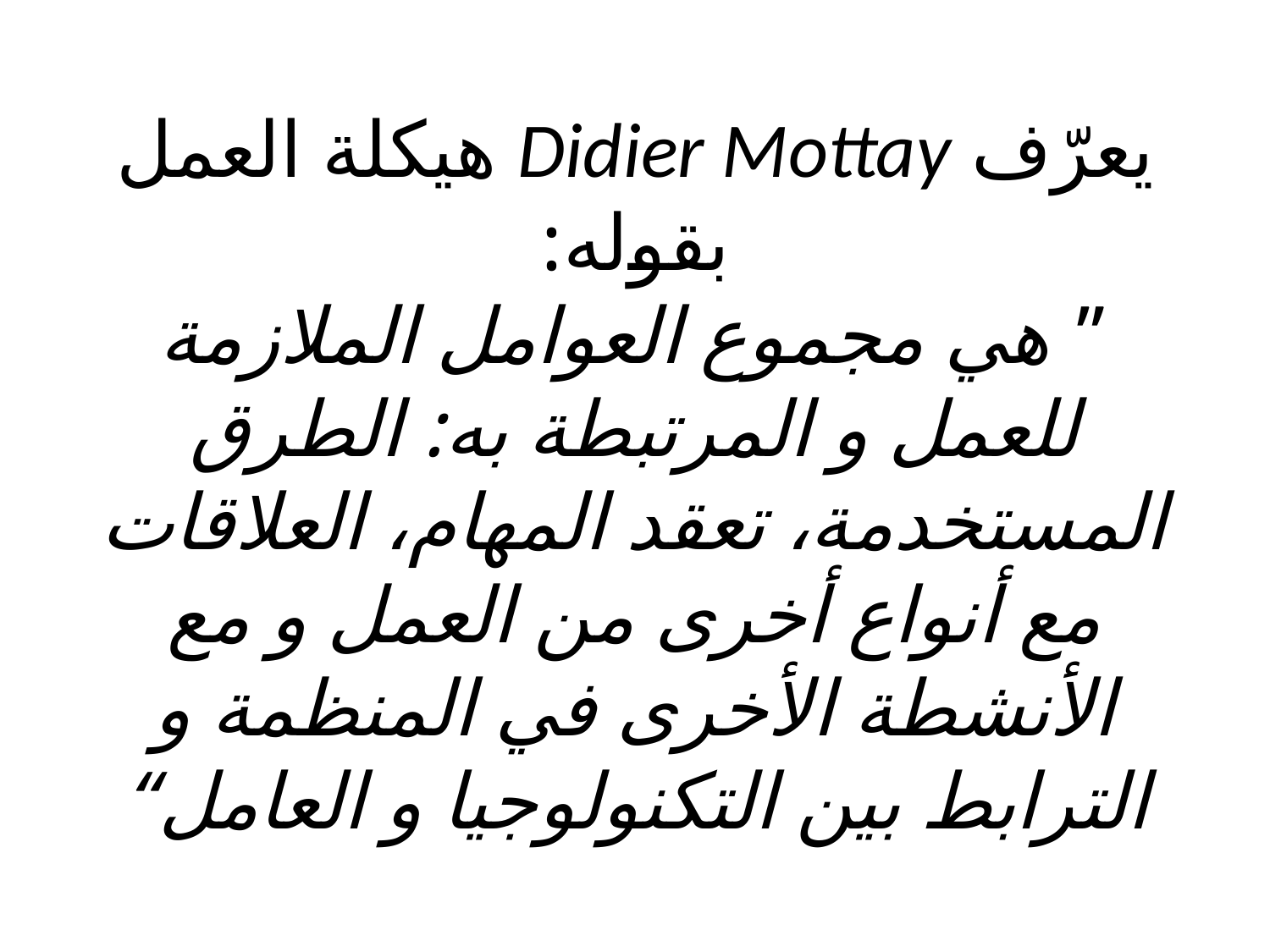

# يعرّف Didier Mottay هيكلة العمل بقوله: ” هي مجموع العوامل الملازمة للعمل و المرتبطة به: الطرق المستخدمة، تعقد المهام، العلاقات مع أنواع أخرى من العمل و مع الأنشطة الأخرى في المنظمة و الترابط بين التكنولوجيا و العامل“